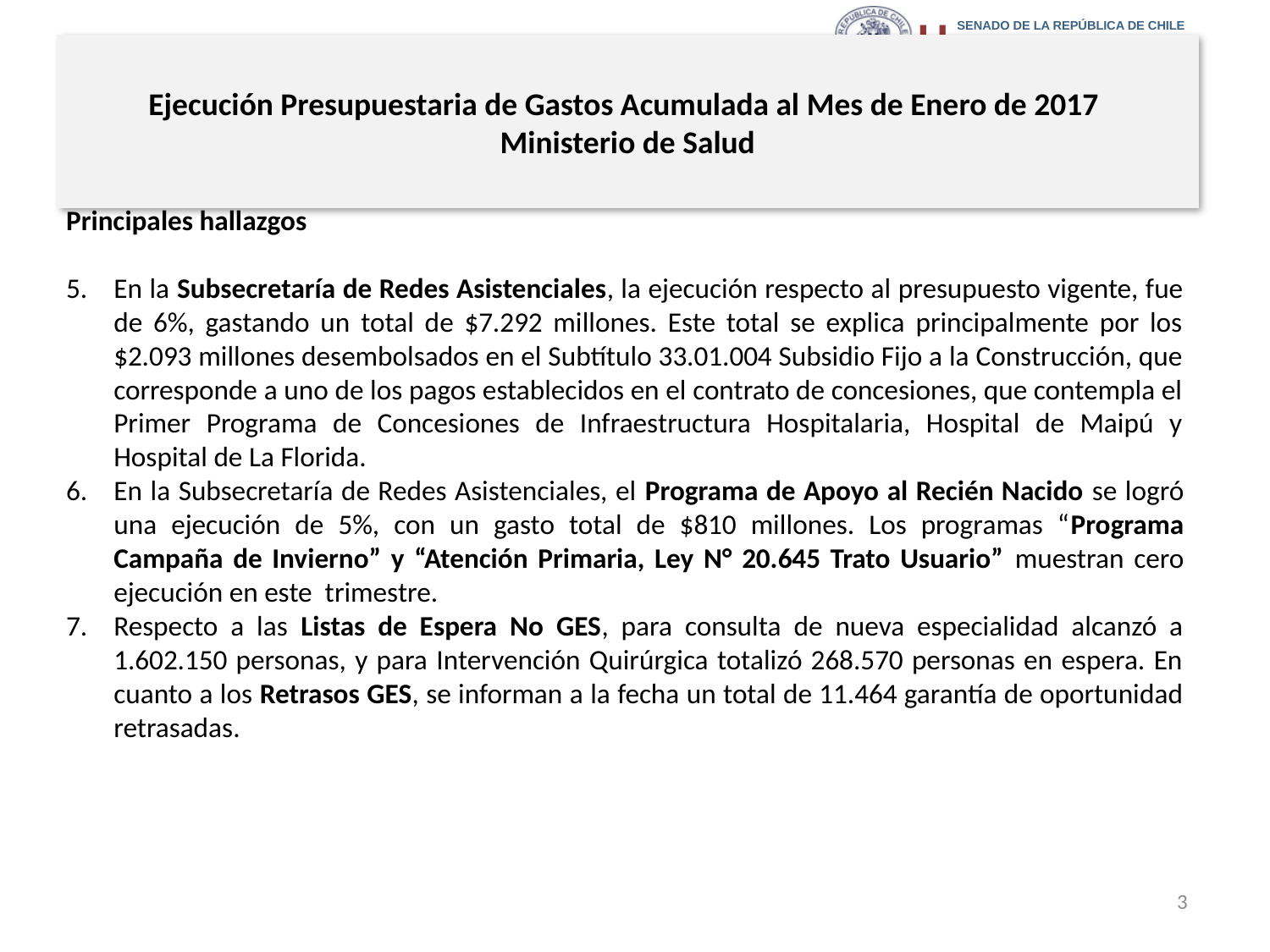

# Ejecución Presupuestaria de Gastos Acumulada al Mes de Enero de 2017 Ministerio de Salud
Principales hallazgos

En la Subsecretaría de Redes Asistenciales, la ejecución respecto al presupuesto vigente, fue de 6%, gastando un total de $7.292 millones. Este total se explica principalmente por los $2.093 millones desembolsados en el Subtítulo 33.01.004 Subsidio Fijo a la Construcción, que corresponde a uno de los pagos establecidos en el contrato de concesiones, que contempla el Primer Programa de Concesiones de Infraestructura Hospitalaria, Hospital de Maipú y Hospital de La Florida.
En la Subsecretaría de Redes Asistenciales, el Programa de Apoyo al Recién Nacido se logró una ejecución de 5%, con un gasto total de $810 millones. Los programas “Programa Campaña de Invierno” y “Atención Primaria, Ley N° 20.645 Trato Usuario” muestran cero ejecución en este  trimestre.
Respecto a las Listas de Espera No GES, para consulta de nueva especialidad alcanzó a 1.602.150 personas, y para Intervención Quirúrgica totalizó 268.570 personas en espera. En cuanto a los Retrasos GES, se informan a la fecha un total de 11.464 garantía de oportunidad retrasadas.

3